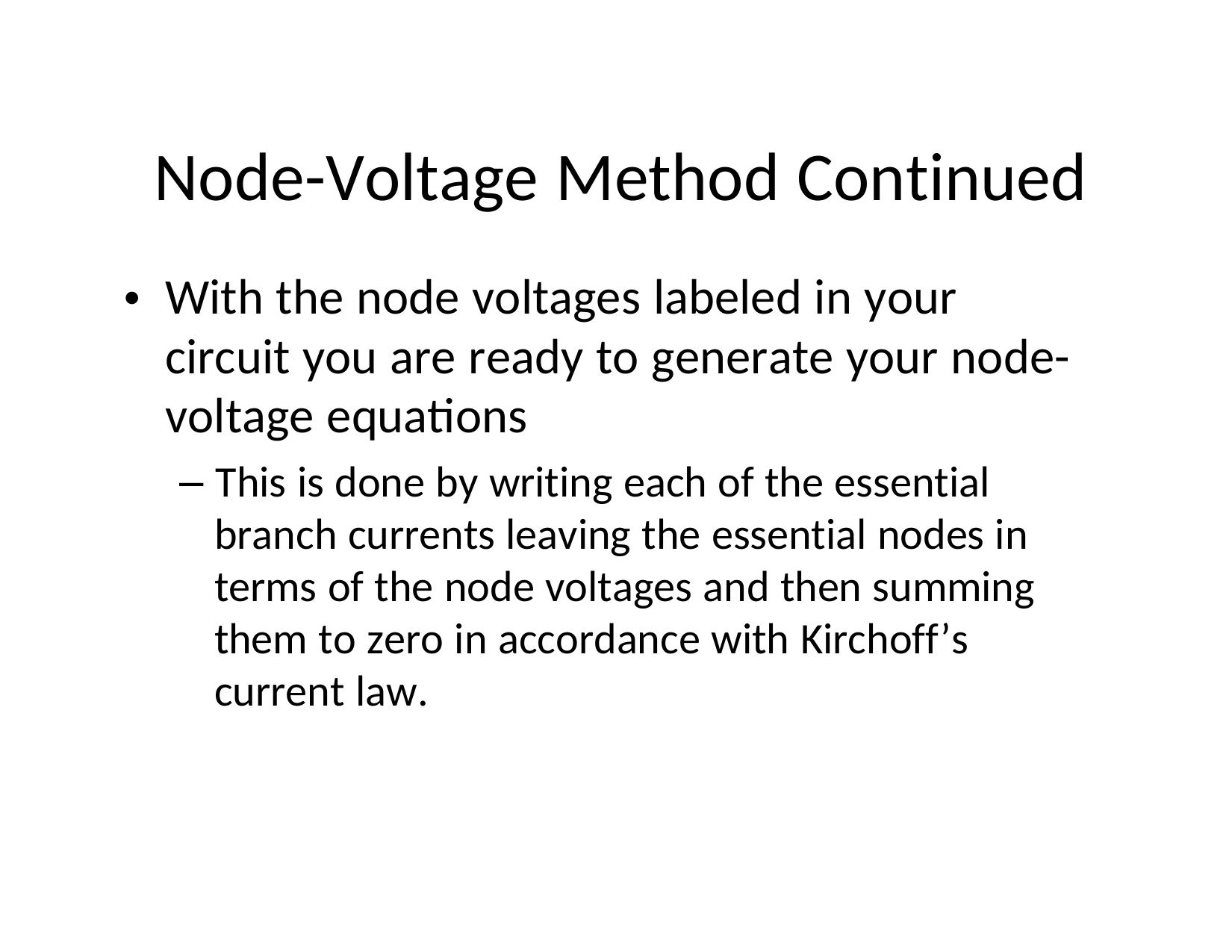

# Node-Voltage Method Continued
With the node voltages labeled in your circuit you are ready to generate your node-voltage equations
– This is done by writing each of the essential branch currents leaving the essential nodes in terms of the node voltages and then summing them to zero in accordance with Kirchoff’s current law.